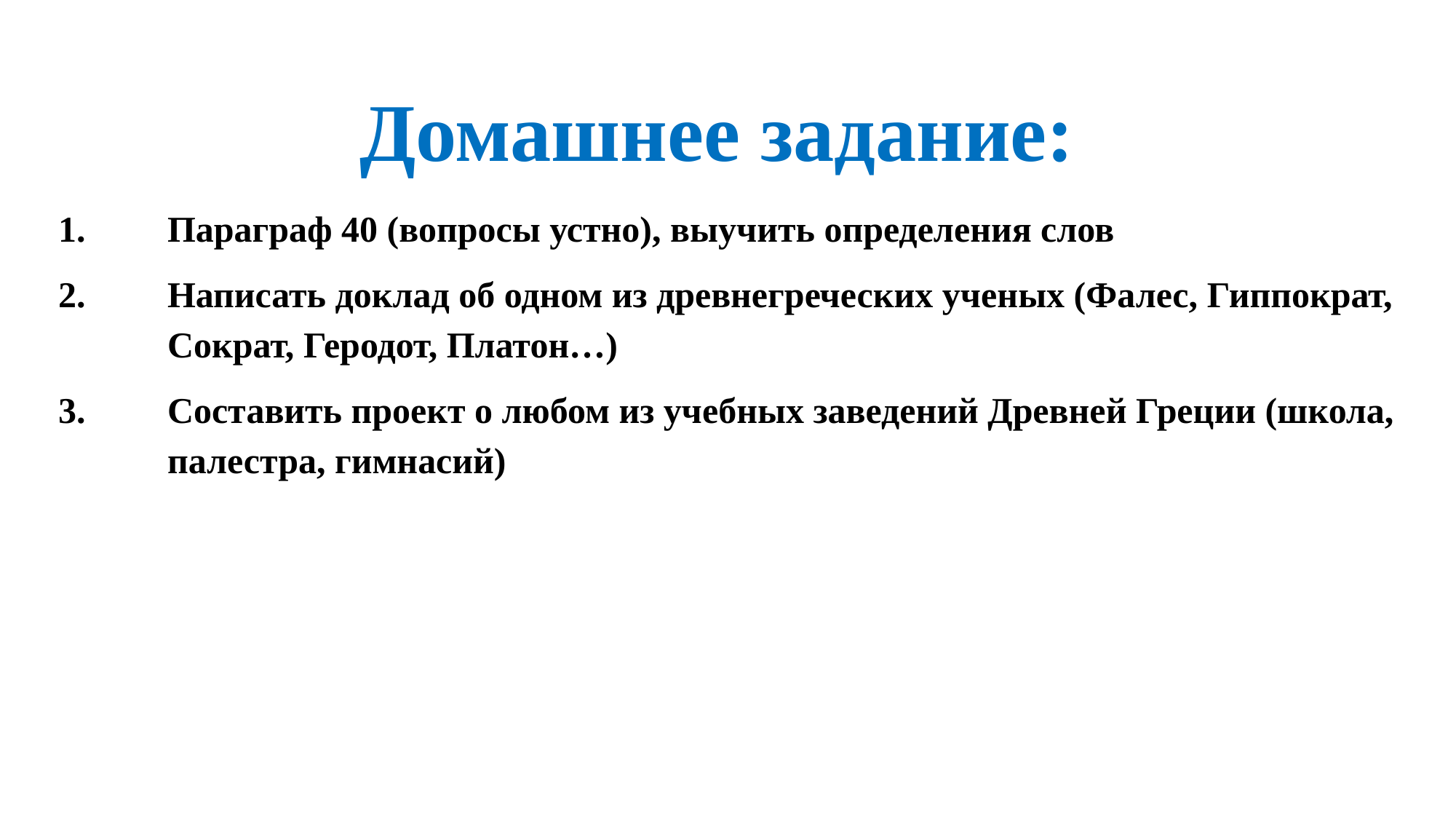

# Домашнее задание:
Параграф 40 (вопросы устно), выучить определения слов
Написать доклад об одном из древнегреческих ученых (Фалес, Гиппократ, Сократ, Геродот, Платон…)
Составить проект о любом из учебных заведений Древней Греции (школа, палестра, гимнасий)